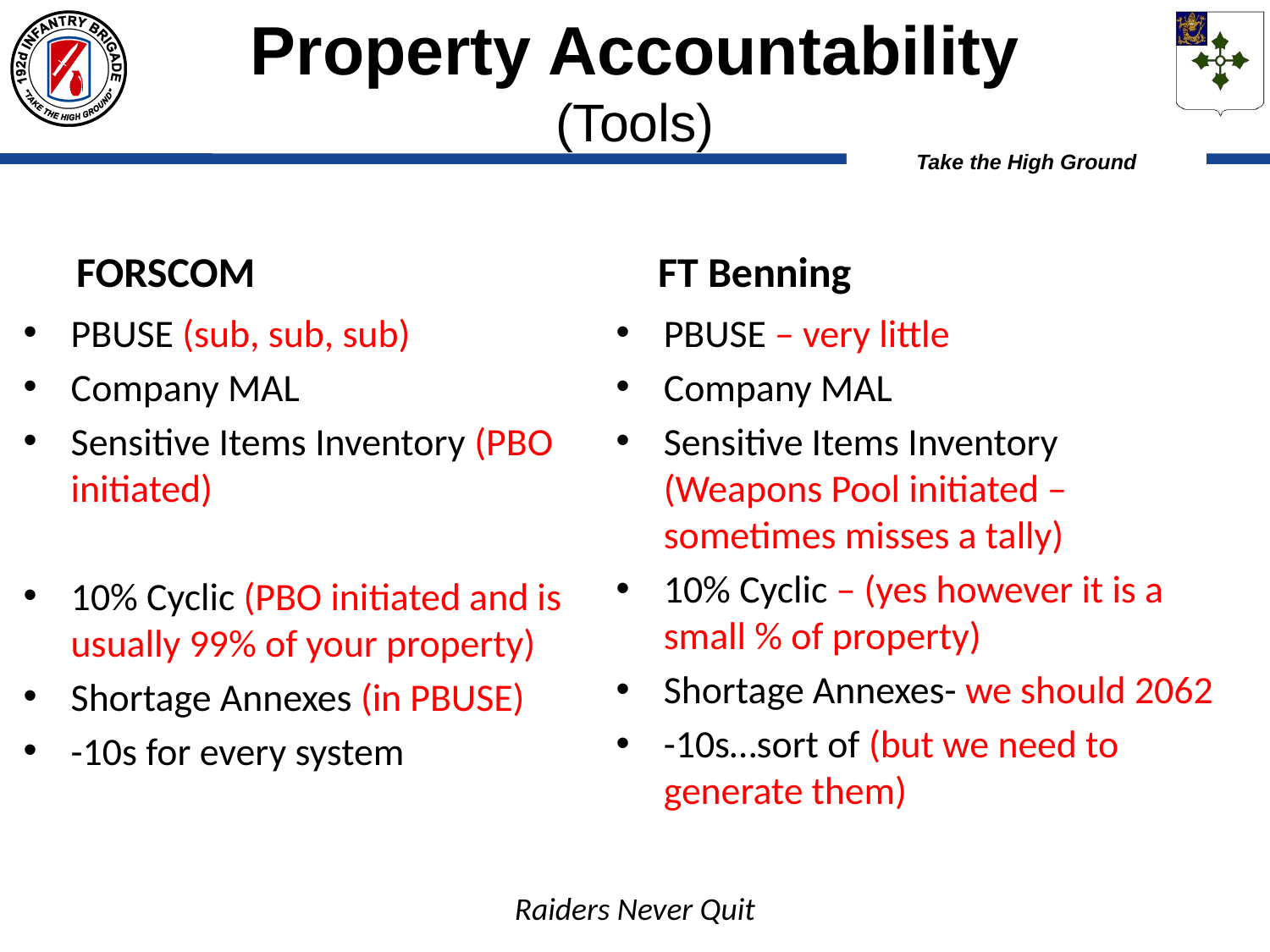

# Property Accountability (Tools)
FORSCOM
FT Benning
PBUSE (sub, sub, sub)
Company MAL
Sensitive Items Inventory (PBO initiated)

10% Cyclic (PBO initiated and is usually 99% of your property)
Shortage Annexes (in PBUSE)
-10s for every system
PBUSE – very little
Company MAL
Sensitive Items Inventory (Weapons Pool initiated – sometimes misses a tally)
10% Cyclic – (yes however it is a small % of property)
Shortage Annexes- we should 2062
-10s…sort of (but we need to generate them)